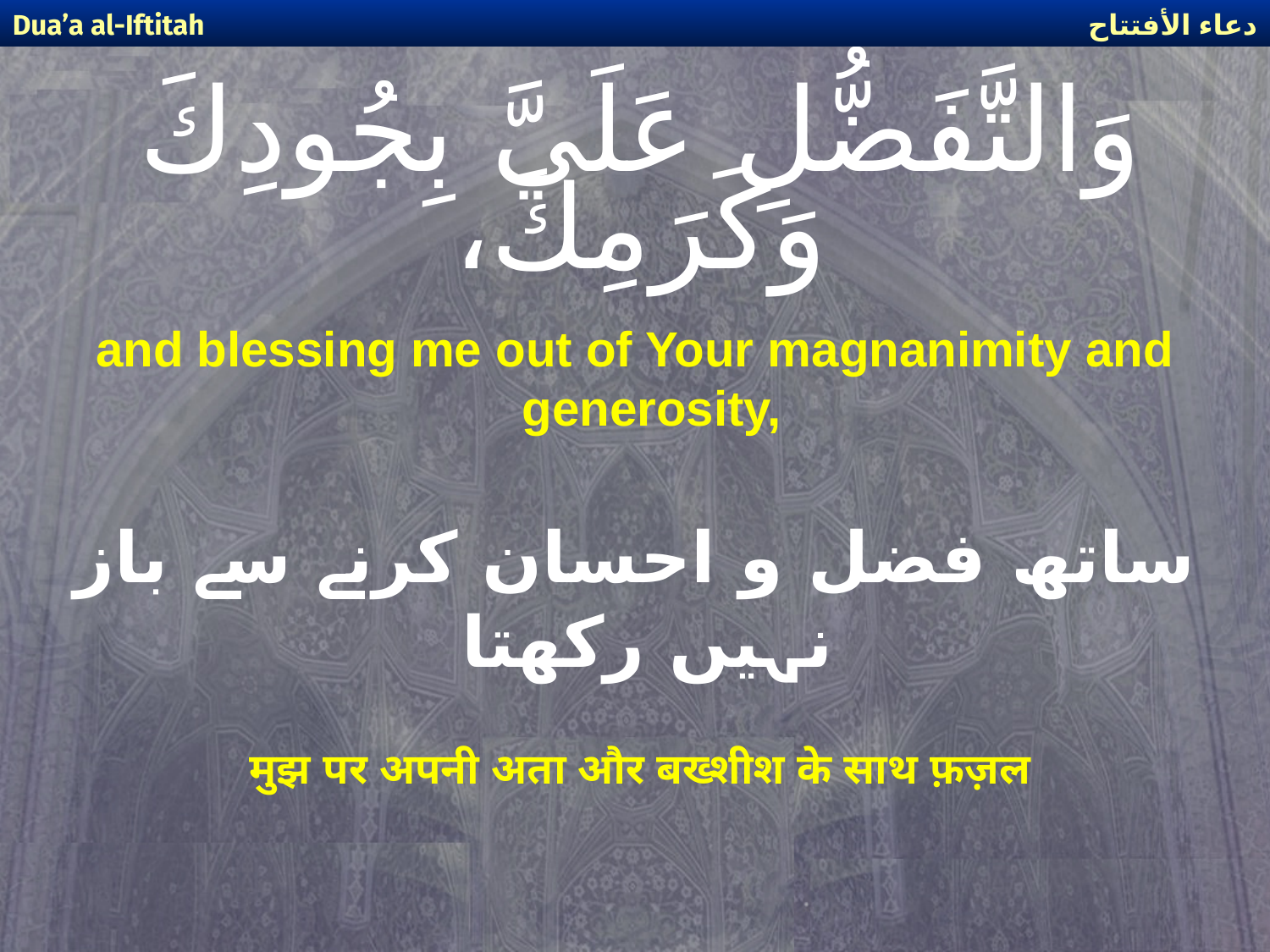

دعاء الأفتتاح
Dua’a al-Iftitah
# وَالتَّفَضُّلِ عَلَيَّ بِجُودِكَ وَكَرَمِكَ،
and blessing me out of Your magnanimity and generosity,
ساتھ فضل و احسان کرنے سے باز نہیں رکھتا
मुझ पर अपनी अता और बख्शीश के साथ फ़ज़ल